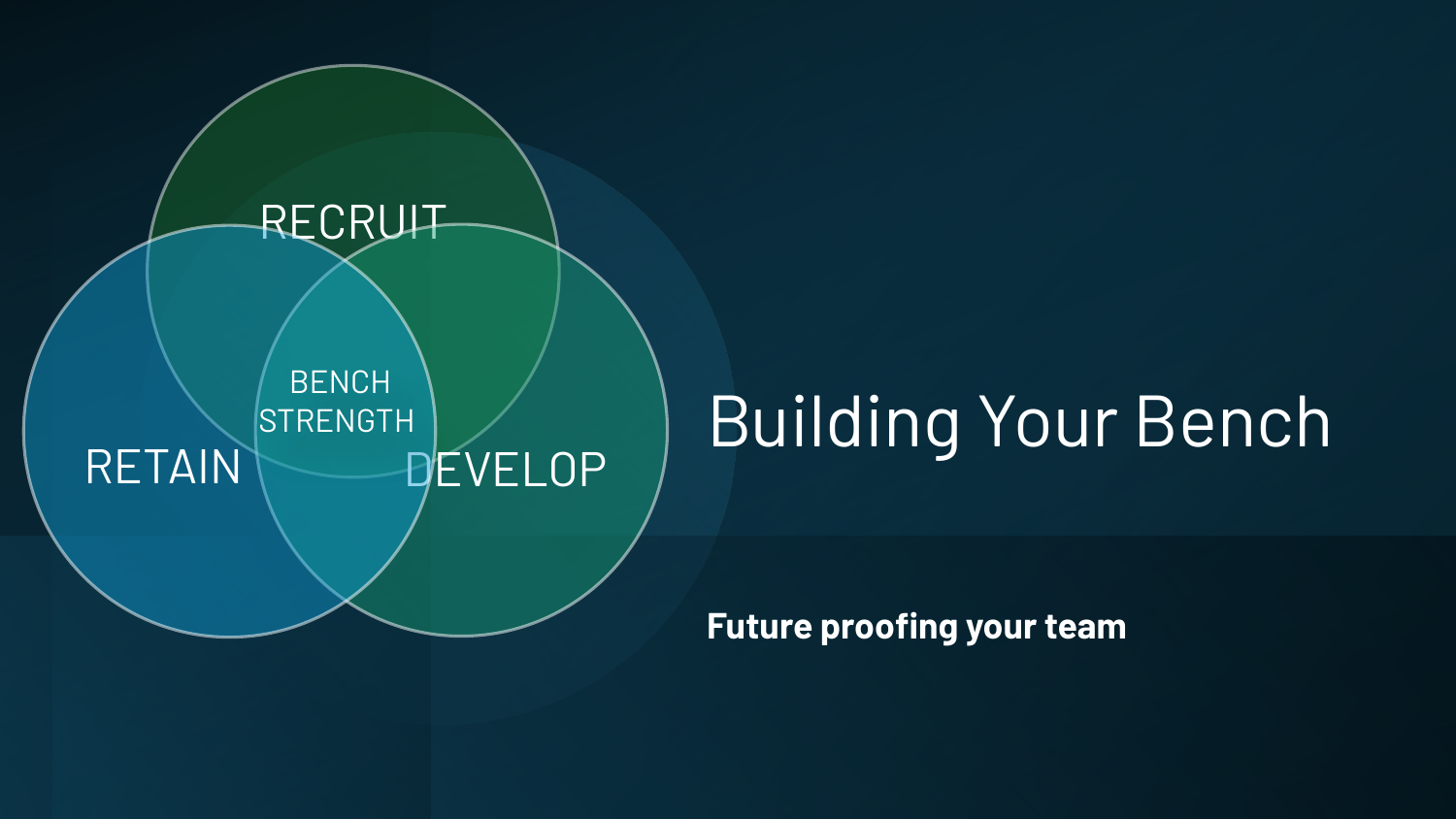

recruit
develop
retain
Bench Strength

# Building Your Bench

Future proofing your team